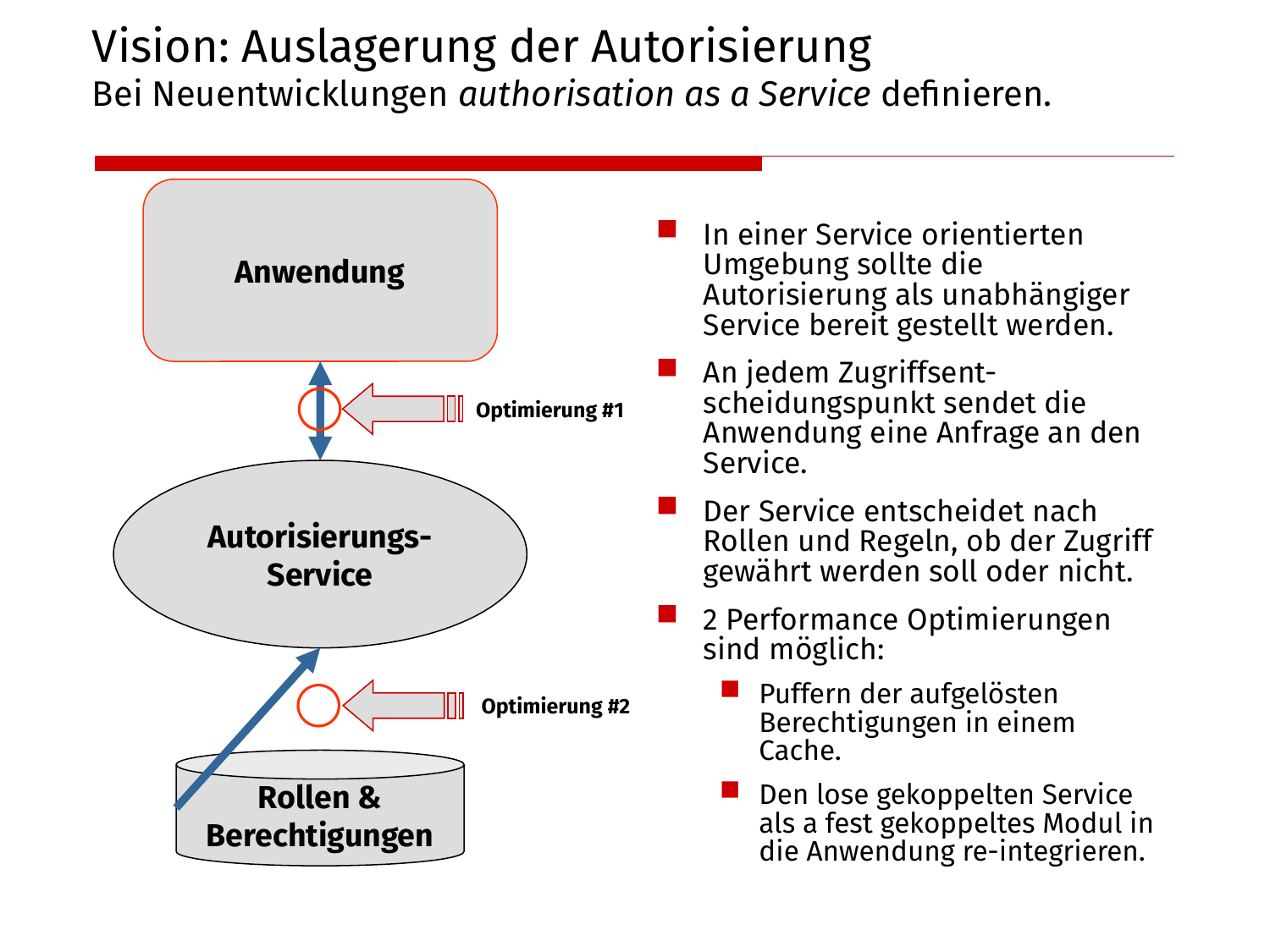

Vision: Auslagerung der Autorisierung
Bei Neuentwicklungen authorisation as a Service definieren.
Anwendung
In einer Service orientierten Umgebung sollte die Autorisierung als unabhängiger Service bereit gestellt werden.
An jedem Zugriffsent-scheidungspunkt sendet die Anwendung eine Anfrage an den Service.
Der Service entscheidet nach Rollen und Regeln, ob der Zugriff gewährt werden soll oder nicht.
2 Performance Optimierungen sind möglich:
Puffern der aufgelösten Berechtigungen in einem Cache.
Den lose gekoppelten Service  als a fest gekoppeltes Modul in die Anwendung re-integrieren.

Optimierung #1
Autorisierungs-
Service

Optimierung #2
Rollen &
Berechtigungen